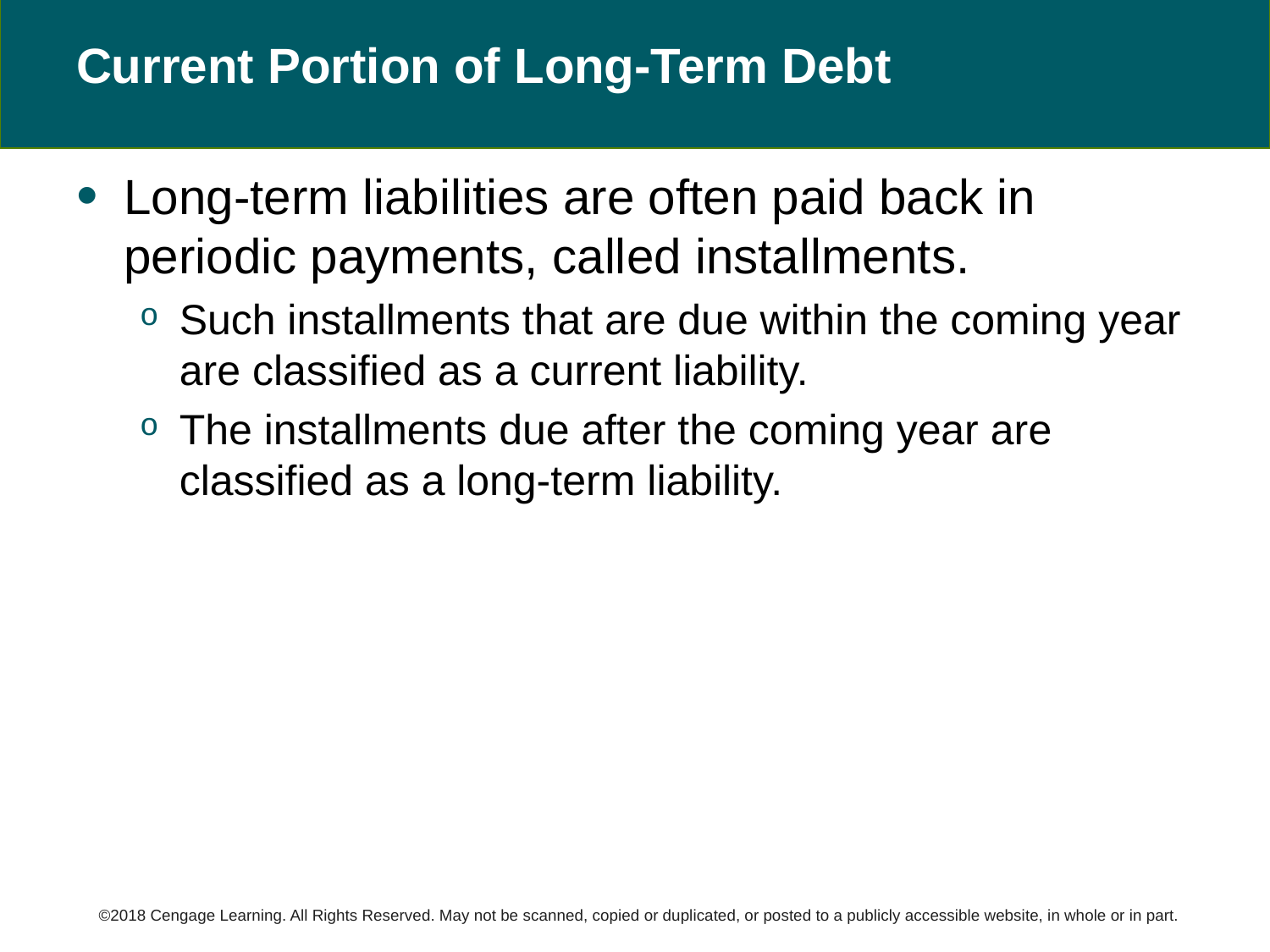

# Current Portion of Long-Term Debt
Long-term liabilities are often paid back in periodic payments, called installments.
Such installments that are due within the coming year are classified as a current liability.
The installments due after the coming year are classified as a long-term liability.
©2018 Cengage Learning. All Rights Reserved. May not be scanned, copied or duplicated, or posted to a publicly accessible website, in whole or in part.